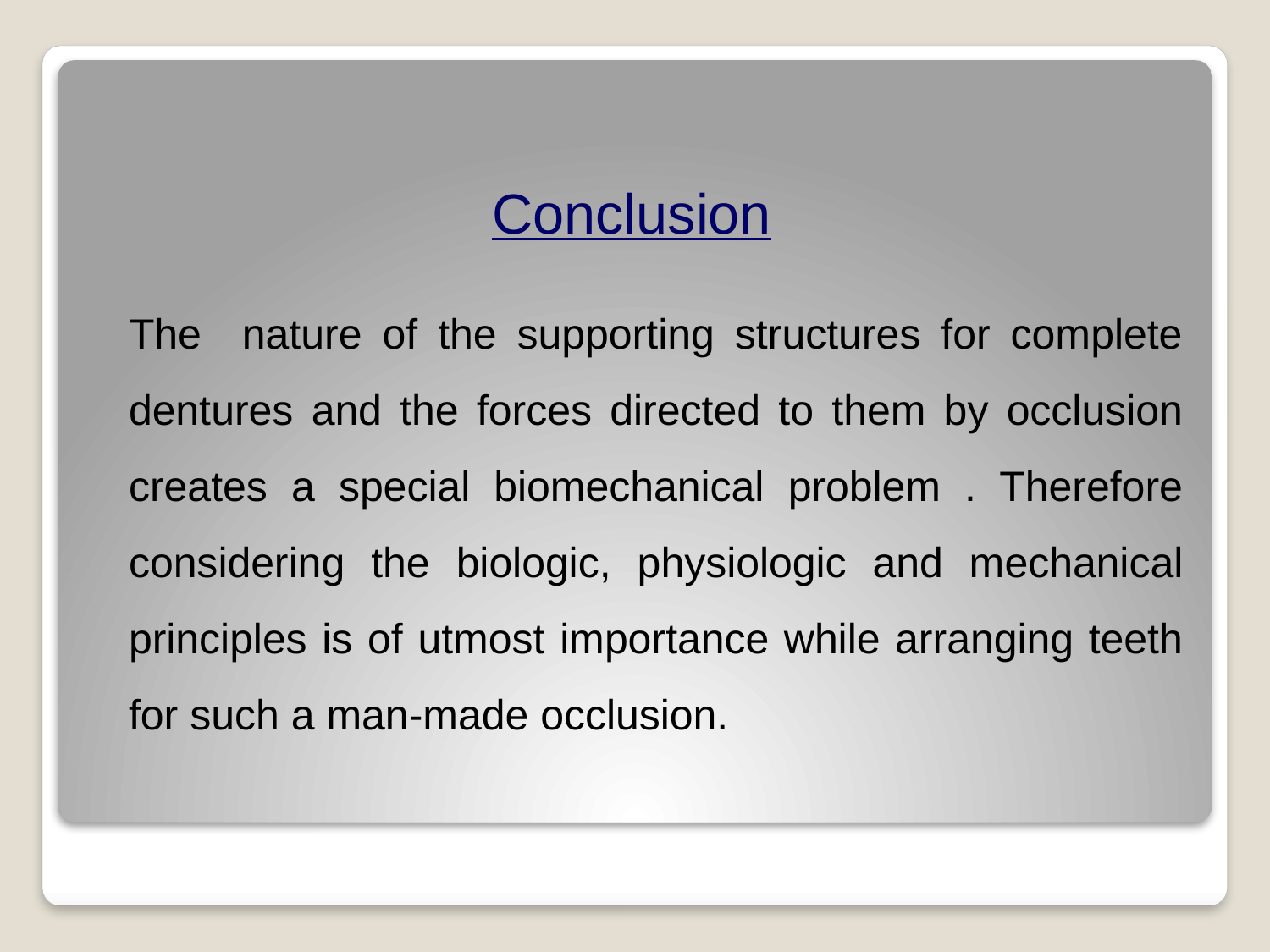

# Conclusion
The  nature of the supporting structures for complete dentures and the forces directed to them by occlusion creates a special biomechanical problem . Therefore considering the biologic, physiologic and mechanical principles is of utmost importance while arranging teeth for such a man-made occlusion.